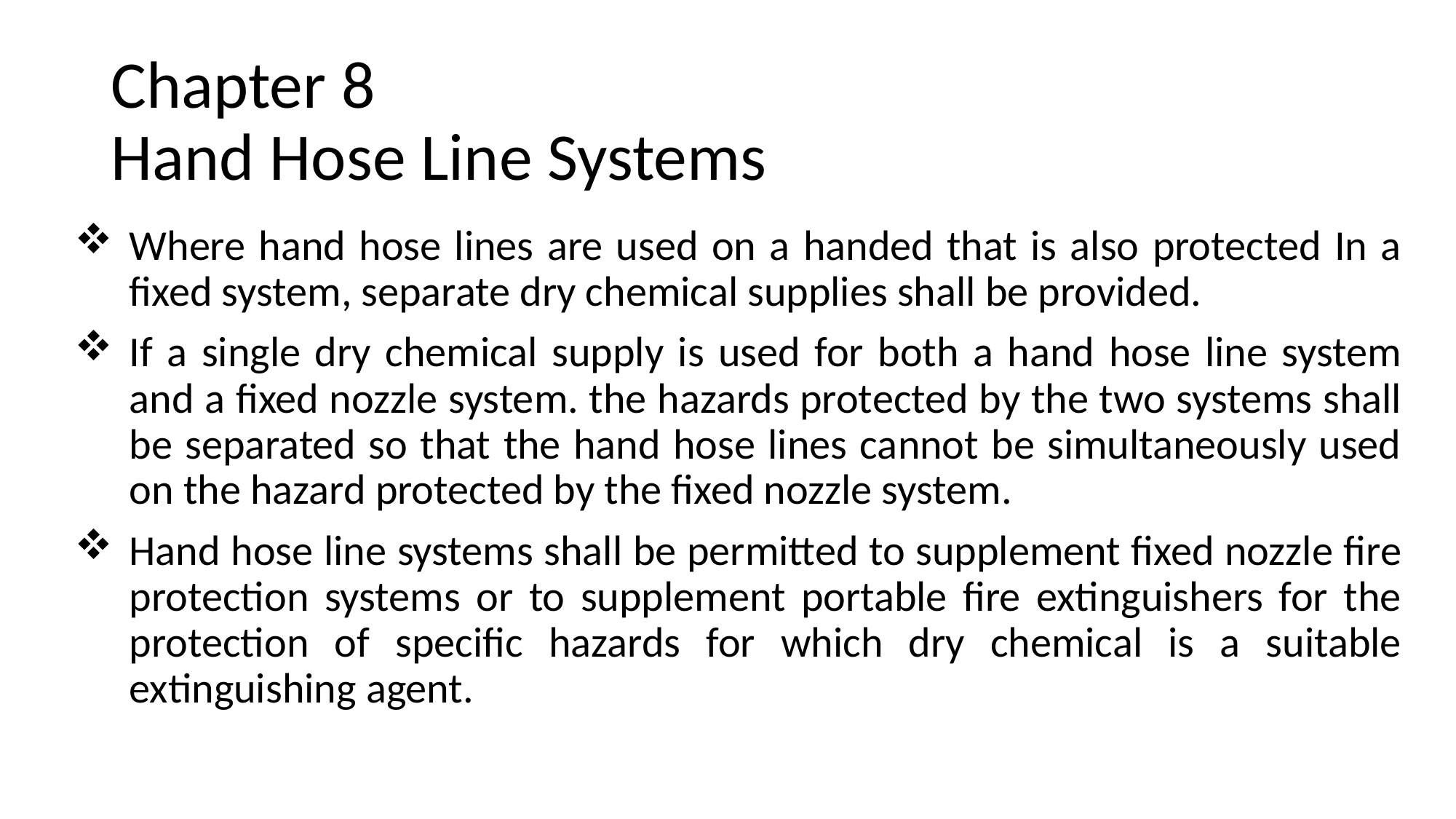

# Chapter 8
Hand Hose Line Systems
Where hand hose lines are used on a handed that is also protected In a fixed system, separate dry chemical supplies shall be provided.
If a single dry chemical supply is used for both a hand hose line system and a fixed nozzle system. the hazards protected by the two systems shall be separated so that the hand hose lines cannot be simultaneously used on the hazard protected by the fixed nozzle system.
Hand hose line systems shall be permitted to supplement fixed nozzle fire protection systems or to supplement portable fire extinguishers for the protection of specific hazards for which dry chemical is a suitable extinguishing agent.